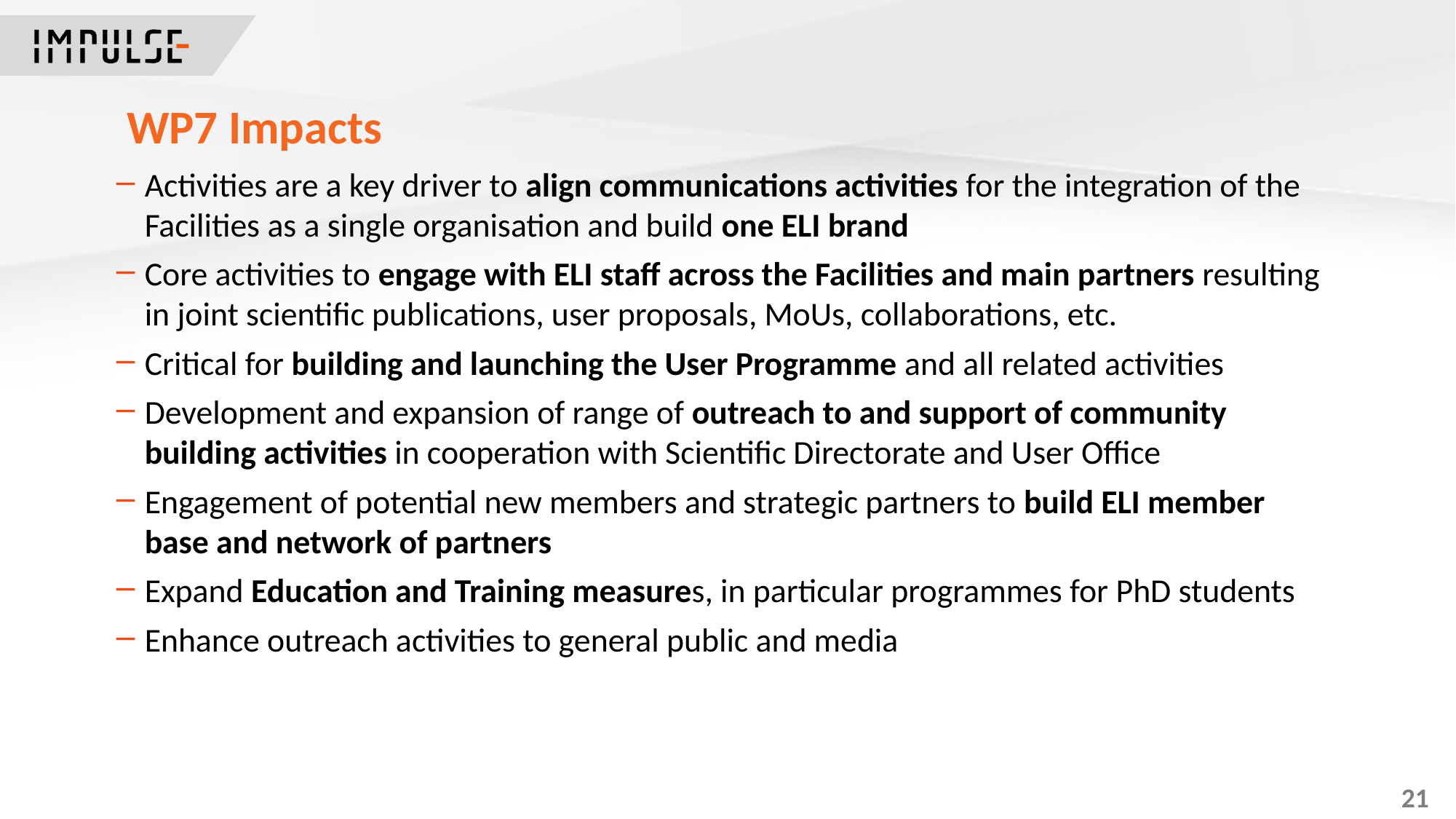

WP7 Impacts
Activities are a key driver to align communications activities for the integration of the Facilities as a single organisation and build one ELI brand
Core activities to engage with ELI staff across the Facilities and main partners resulting in joint scientific publications, user proposals, MoUs, collaborations, etc.
Critical for building and launching the User Programme and all related activities
Development and expansion of range of outreach to and support of community building activities in cooperation with Scientific Directorate and User Office
Engagement of potential new members and strategic partners to build ELI member base and network of partners
Expand Education and Training measures, in particular programmes for PhD students
Enhance outreach activities to general public and media